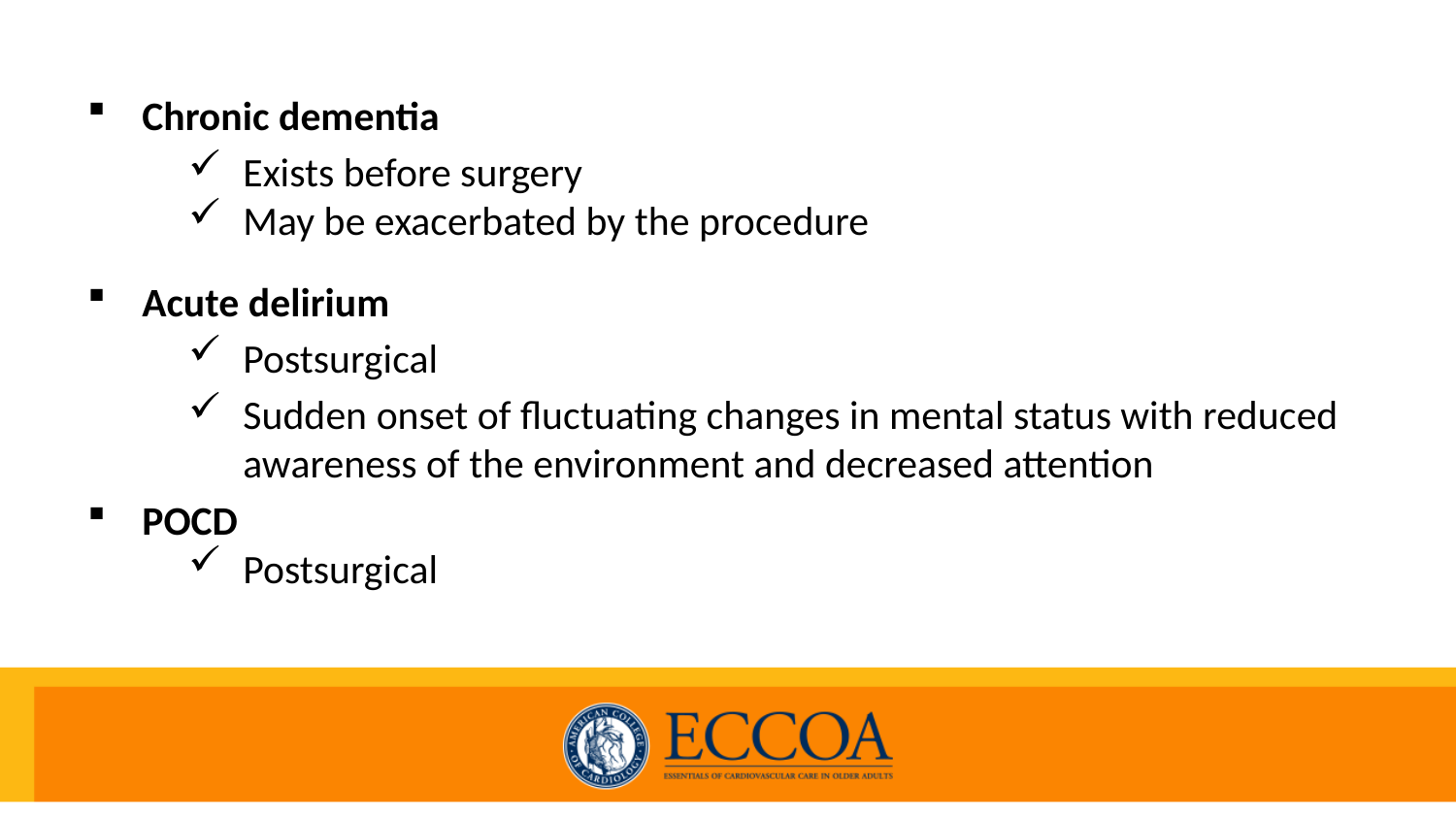

Chronic dementia
Exists before surgery
May be exacerbated by the procedure
Acute delirium
Postsurgical
Sudden onset of fluctuating changes in mental status with reduced awareness of the environment and decreased attention
POCD
Postsurgical